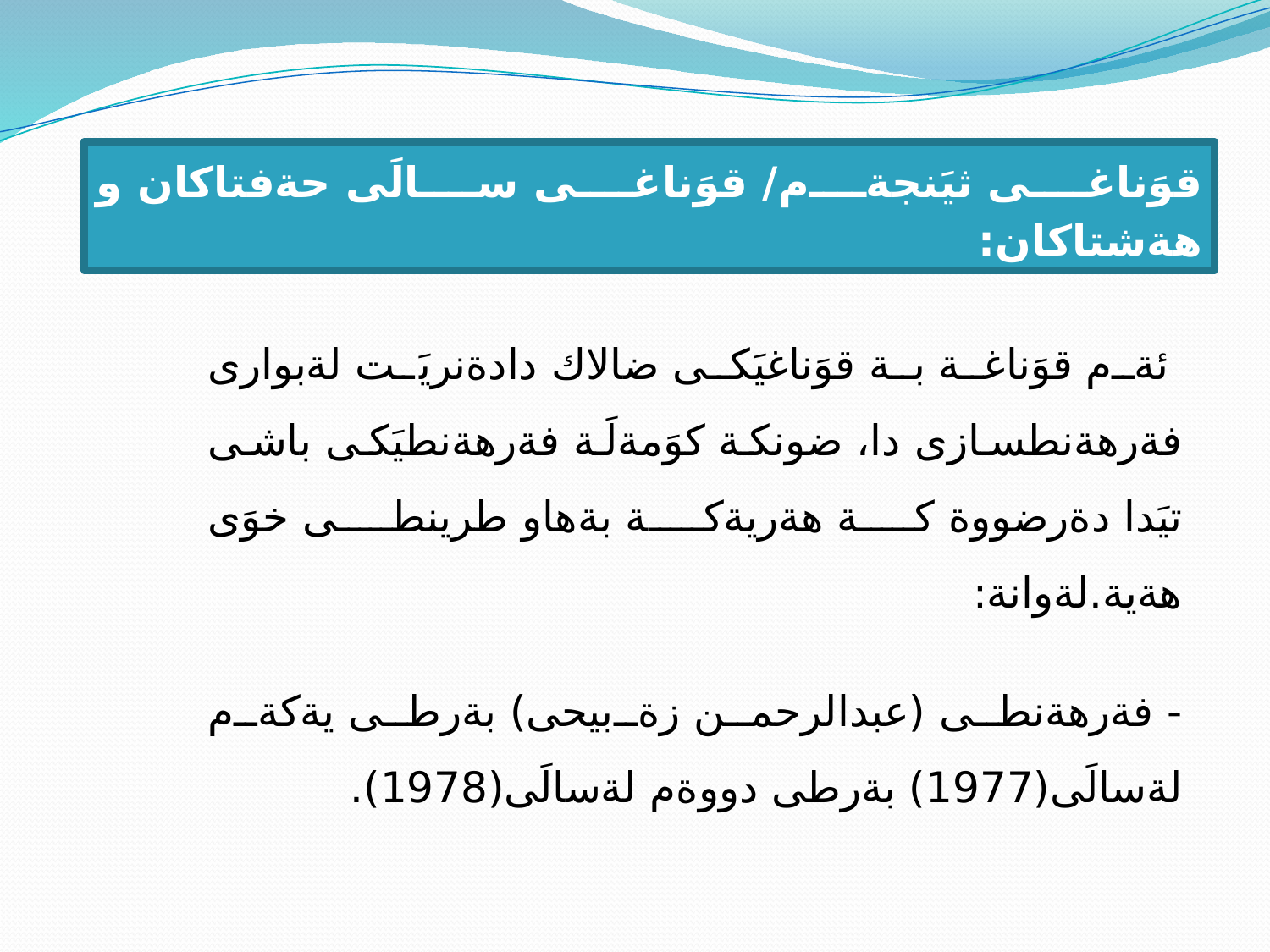

قوَناغى ثيَنجةم/ قوَناغى سالَى حةفتاكان و هةشتاكان:
 ئةم قوَناغة بة قوَناغيَكى ضالاك دادةنريَت لةبوارى فةرهةنطسازى دا، ضونكة كوَمةلَة فةرهةنطيَكى باشى تيَدا دةرضووة كة هةريةكة بةهاو طرينطى خوَى هةية.لةوانة:
- فةرهةنطى (عبدالرحمن زةبيحى) بةرطى يةكةم لةسالَى(1977) بةرطى دووةم لةسالَى(1978).